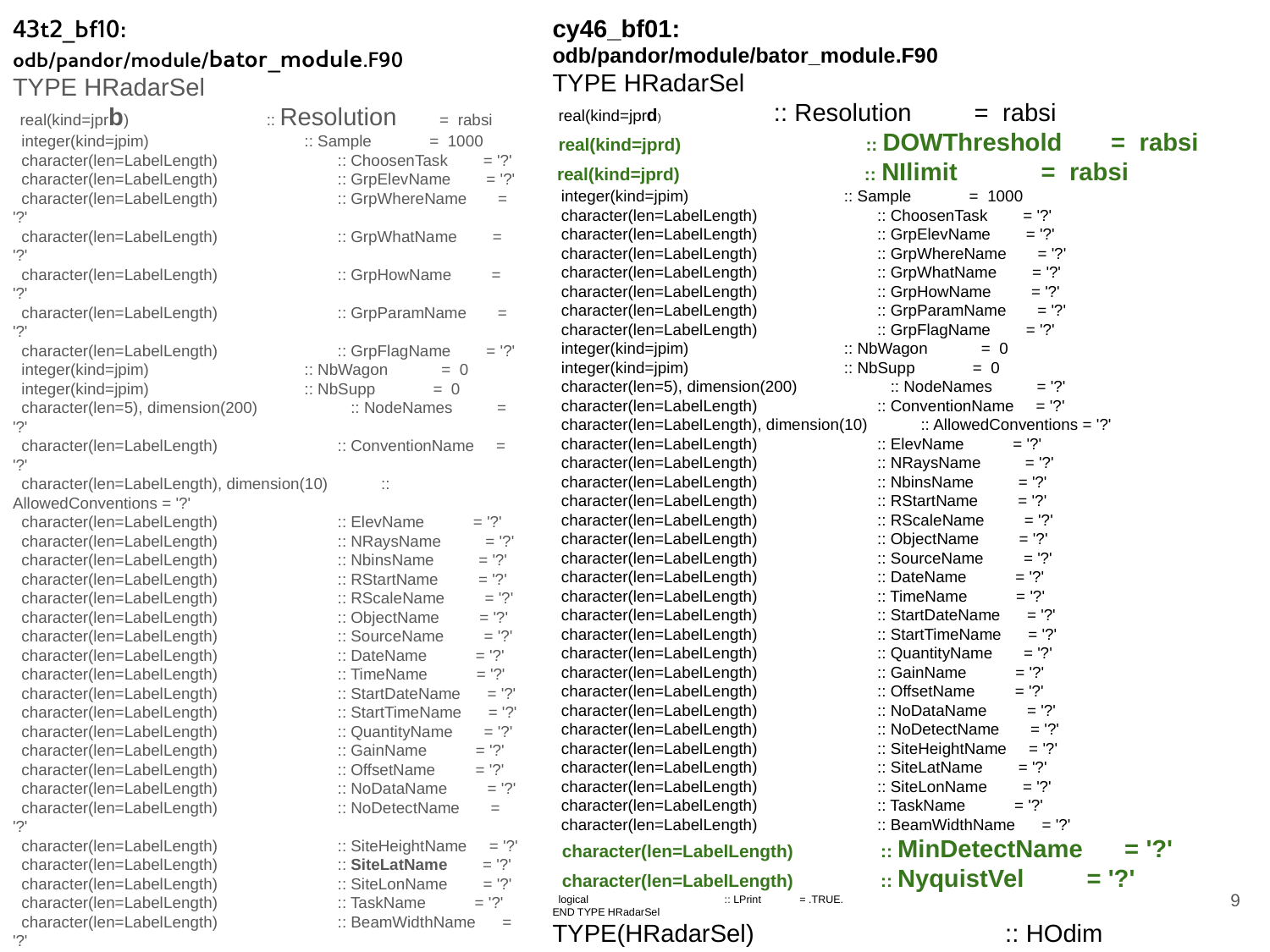

43t2_bf10: odb/pandor/module/bator_module.F90
TYPE HRadarSel
  real(kind=jprb)                               :: Resolution         =  rabsi
  integer(kind=jpim)                                   :: Sample             =  1000
  character(len=LabelLength)                           :: ChoosenTask        = '?'
  character(len=LabelLength)                           :: GrpElevName        = '?'
  character(len=LabelLength)                           :: GrpWhereName       = '?'
  character(len=LabelLength)                           :: GrpWhatName        = '?'
  character(len=LabelLength)                           :: GrpHowName         = '?'
  character(len=LabelLength)                           :: GrpParamName       = '?'
  character(len=LabelLength)                           :: GrpFlagName        = '?'
  integer(kind=jpim)                                   :: NbWagon            =  0
  integer(kind=jpim)                                   :: NbSupp             =  0
  character(len=5), dimension(200)                     :: NodeNames          = '?'
  character(len=LabelLength)                           :: ConventionName     = '?'
  character(len=LabelLength), dimension(10)            :: AllowedConventions = '?'
  character(len=LabelLength)                           :: ElevName           = '?'
  character(len=LabelLength)                           :: NRaysName          = '?'
  character(len=LabelLength)                           :: NbinsName          = '?'
  character(len=LabelLength)                           :: RStartName         = '?'
  character(len=LabelLength)                           :: RScaleName         = '?'
  character(len=LabelLength)                           :: ObjectName         = '?'
  character(len=LabelLength)                           :: SourceName         = '?'
  character(len=LabelLength)                           :: DateName           = '?'
  character(len=LabelLength)                           :: TimeName           = '?'
  character(len=LabelLength)                           :: StartDateName      = '?'
  character(len=LabelLength)                           :: StartTimeName      = '?'
  character(len=LabelLength)                           :: QuantityName       = '?'
  character(len=LabelLength)                           :: GainName           = '?'
  character(len=LabelLength)                           :: OffsetName         = '?'
  character(len=LabelLength)                           :: NoDataName         = '?'
  character(len=LabelLength)                           :: NoDetectName       = '?'
  character(len=LabelLength)                           :: SiteHeightName     = '?'
  character(len=LabelLength)                           :: SiteLatName        = '?'
  character(len=LabelLength)                           :: SiteLonName        = '?'
  character(len=LabelLength)                           :: TaskName           = '?'
  character(len=LabelLength)                           :: BeamWidthName      = '?'
  logical                                              :: LPrint             = .TRUE.
END TYPE HRadarSel
TYPE(HRadarSel)                         :: HOdim

cy46_bf01:
odb/pandor/module/bator_module.F90
TYPE HRadarSel
  real(kind=jprd)                                      :: Resolution         =  rabsi
  real(kind=jprd)                                      :: DOWThreshold       =  rabsi
 real(kind=jprd)                                      :: NIlimit            =  rabsi
  integer(kind=jpim)                                   :: Sample             =  1000
  character(len=LabelLength)                           :: ChoosenTask        = '?'
  character(len=LabelLength)                           :: GrpElevName        = '?'
  character(len=LabelLength)                           :: GrpWhereName       = '?'
  character(len=LabelLength)                           :: GrpWhatName        = '?'
  character(len=LabelLength)                           :: GrpHowName         = '?'
  character(len=LabelLength)                           :: GrpParamName       = '?'
  character(len=LabelLength)                           :: GrpFlagName        = '?'
  integer(kind=jpim)                                   :: NbWagon            =  0
  integer(kind=jpim)                                   :: NbSupp             =  0
  character(len=5), dimension(200)                     :: NodeNames          = '?'
  character(len=LabelLength)                           :: ConventionName     = '?'
  character(len=LabelLength), dimension(10)            :: AllowedConventions = '?'
  character(len=LabelLength)                           :: ElevName           = '?'
  character(len=LabelLength)                           :: NRaysName          = '?'
  character(len=LabelLength)                           :: NbinsName          = '?'
  character(len=LabelLength)                           :: RStartName         = '?'
  character(len=LabelLength)                           :: RScaleName         = '?'
  character(len=LabelLength)                           :: ObjectName         = '?'
  character(len=LabelLength)                           :: SourceName         = '?'
  character(len=LabelLength)                           :: DateName           = '?'
  character(len=LabelLength)                           :: TimeName           = '?'
  character(len=LabelLength)                           :: StartDateName      = '?'
  character(len=LabelLength)                           :: StartTimeName      = '?'
  character(len=LabelLength)                           :: QuantityName       = '?'
  character(len=LabelLength)                           :: GainName           = '?'
  character(len=LabelLength)                           :: OffsetName         = '?'
  character(len=LabelLength)                           :: NoDataName         = '?'
  character(len=LabelLength)                           :: NoDetectName       = '?'
  character(len=LabelLength)                           :: SiteHeightName     = '?'
  character(len=LabelLength)                           :: SiteLatName        = '?'
  character(len=LabelLength)                           :: SiteLonName        = '?'
  character(len=LabelLength)                           :: TaskName           = '?'
  character(len=LabelLength)                           :: BeamWidthName      = '?'
  character(len=LabelLength)                  :: MinDetectName      = '?'
  character(len=LabelLength)                  :: NyquistVel         = '?'
  logical                                              :: LPrint             = .TRUE.
END TYPE HRadarSel
TYPE(HRadarSel)                                    :: HOdim

9